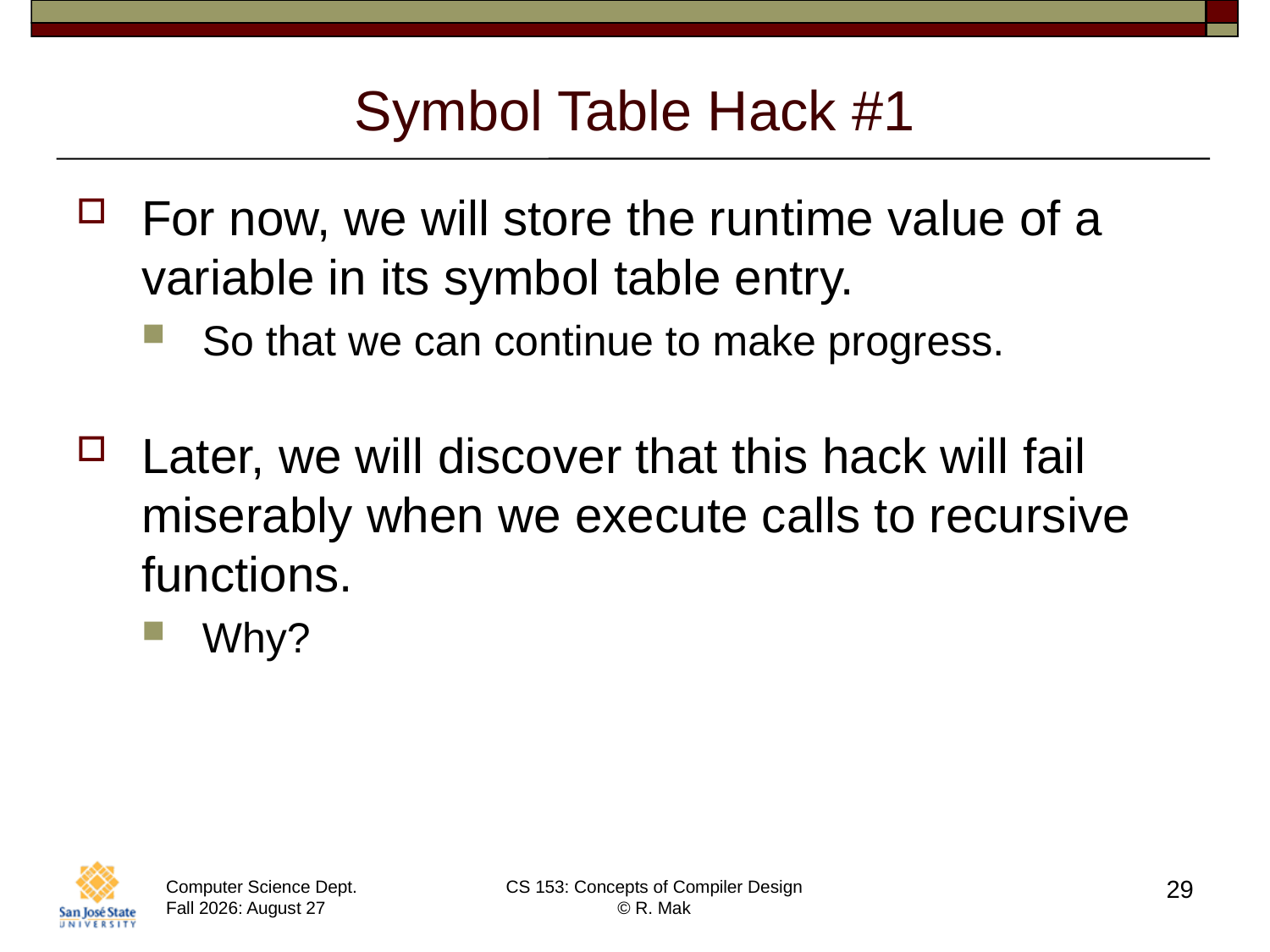

# Symbol Table Hack #1
For now, we will store the runtime value of a variable in its symbol table entry.
So that we can continue to make progress.

Later, we will discover that this hack will fail miserably when we execute calls to recursive functions.
Why?
29